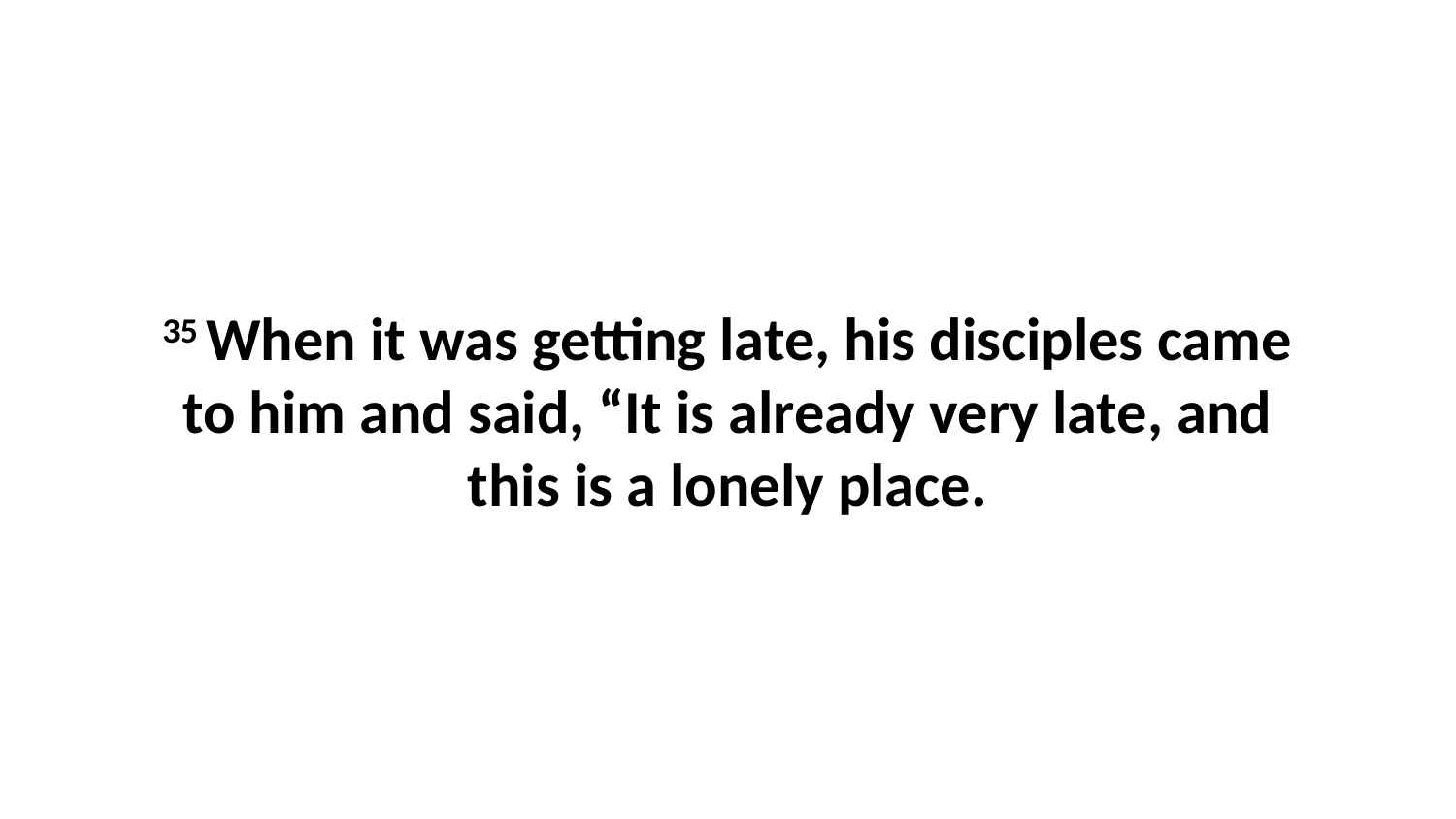

35 When it was getting late, his disciples came to him and said, “It is already very late, and this is a lonely place.